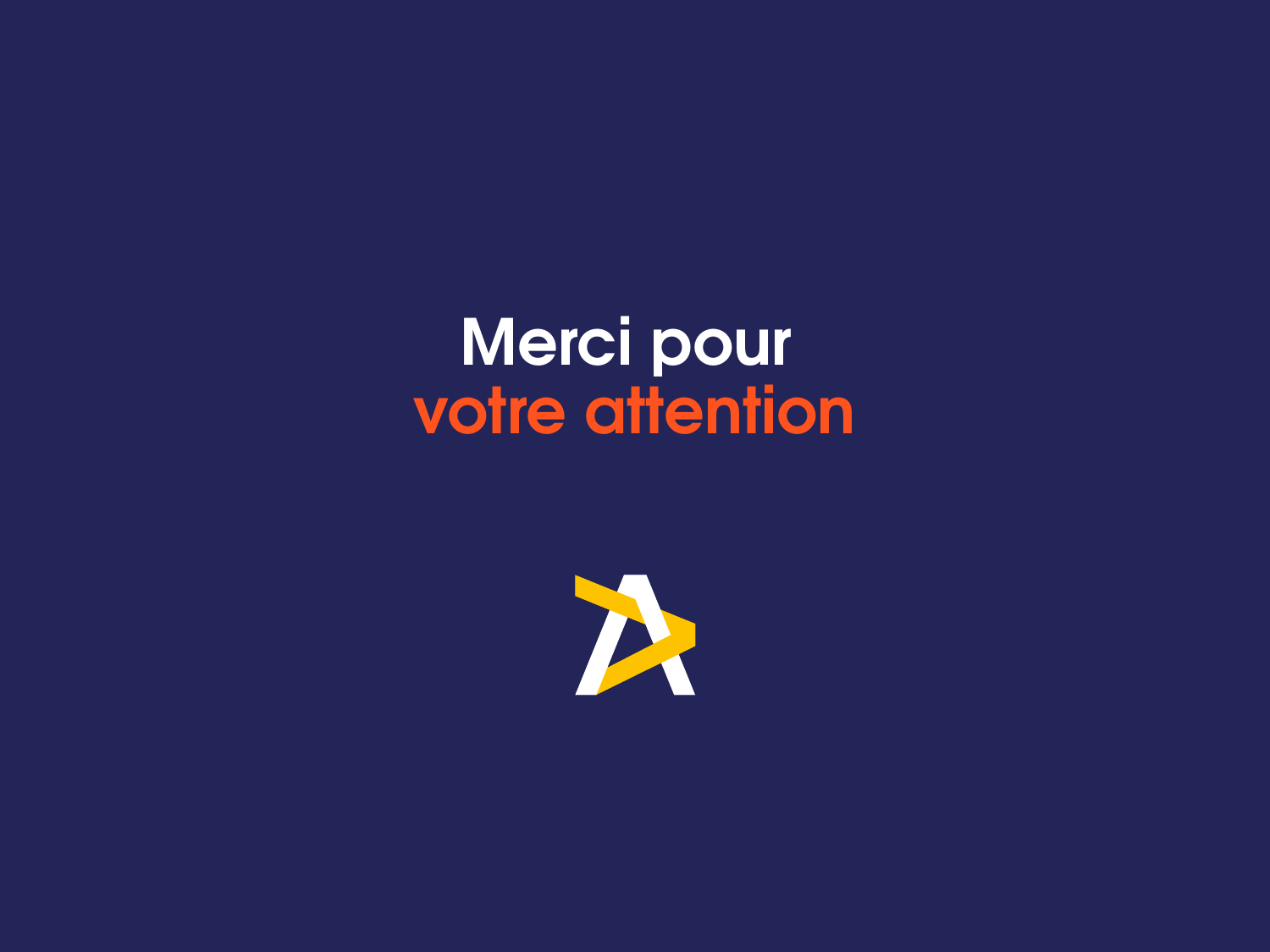

Merci pour
votre attention
00/00/0000
Nom de la présentation